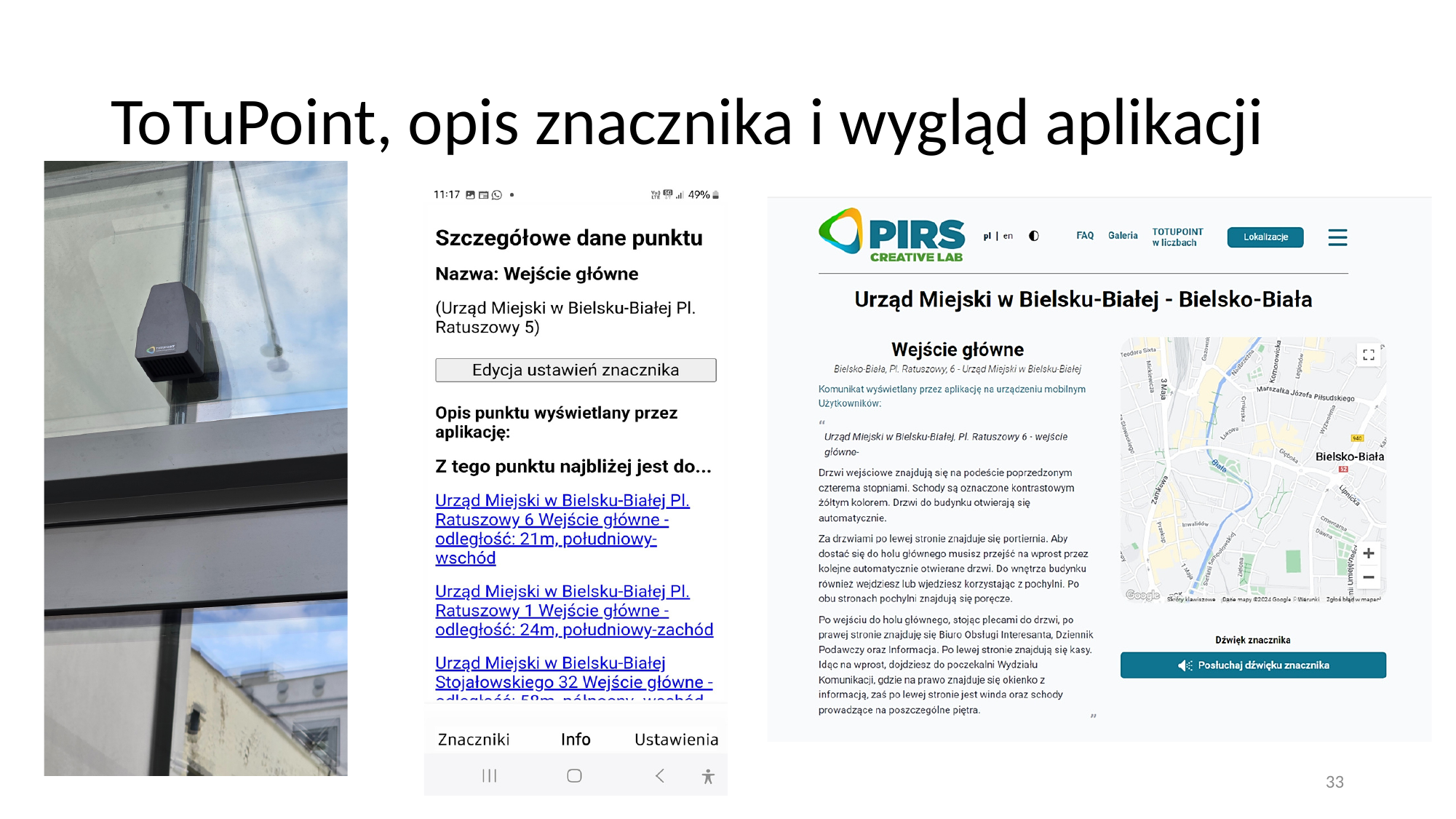

# ToTuPoint, opis znacznika i wygląd aplikacji

33